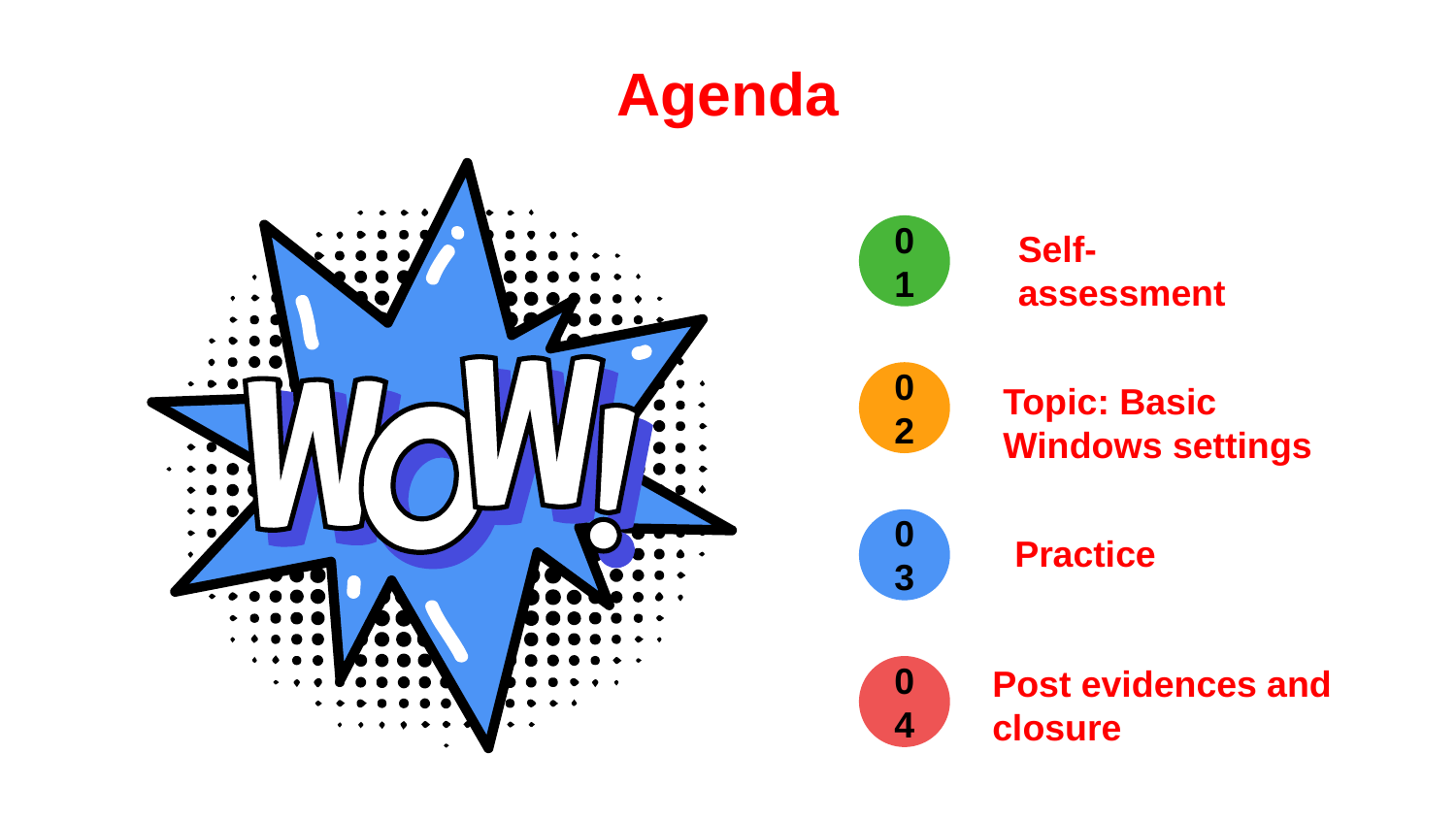

# Agenda

01

Self-assessment

02
Topic: Basic Windows settings

Practice

03

04
Post evidences and closure